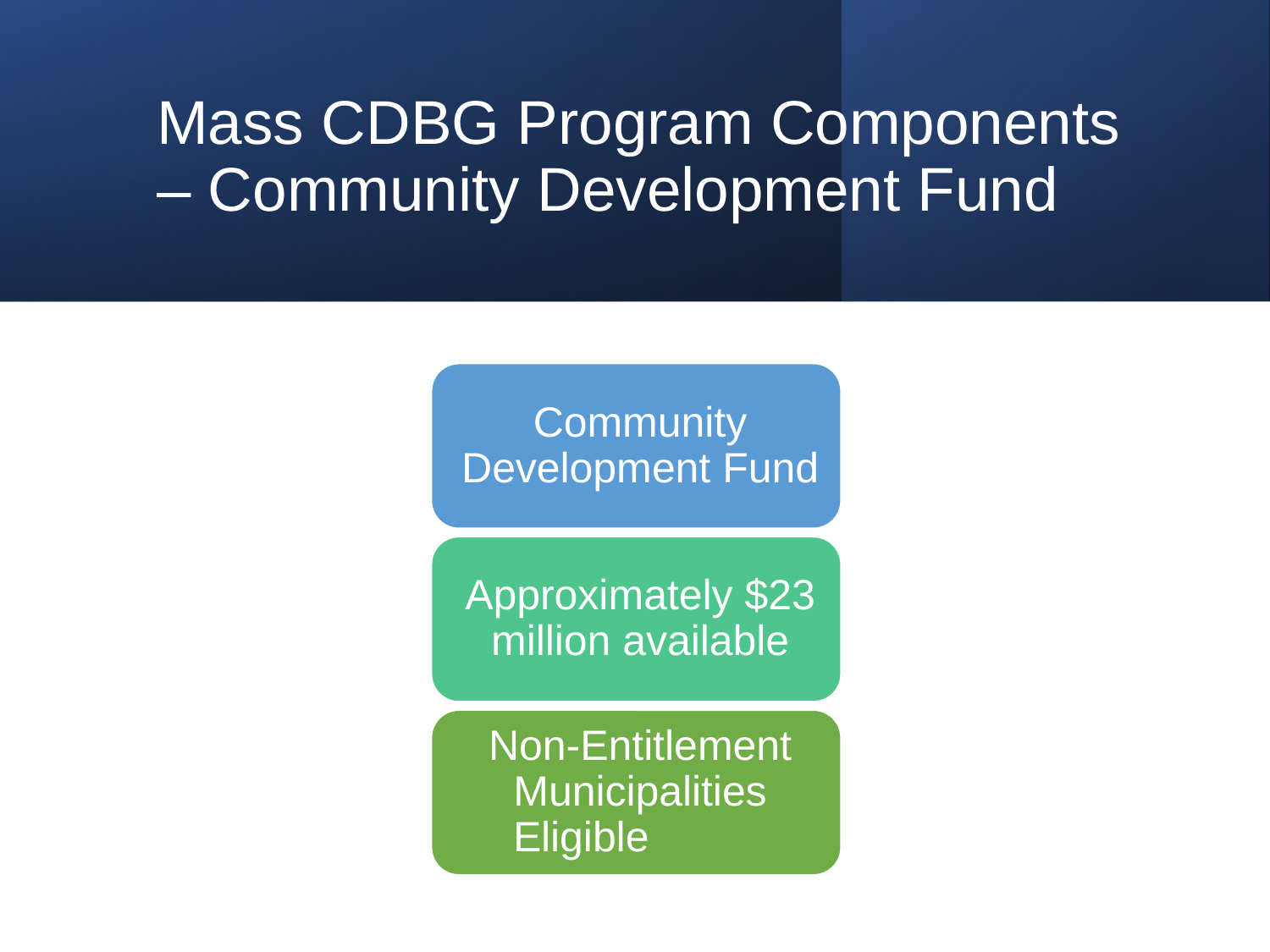

# Mass CDBG Program Components – Community Development Fund
Community Development Fund
Approximately $23 million available
Non-Entitlement Municipalities Eligible